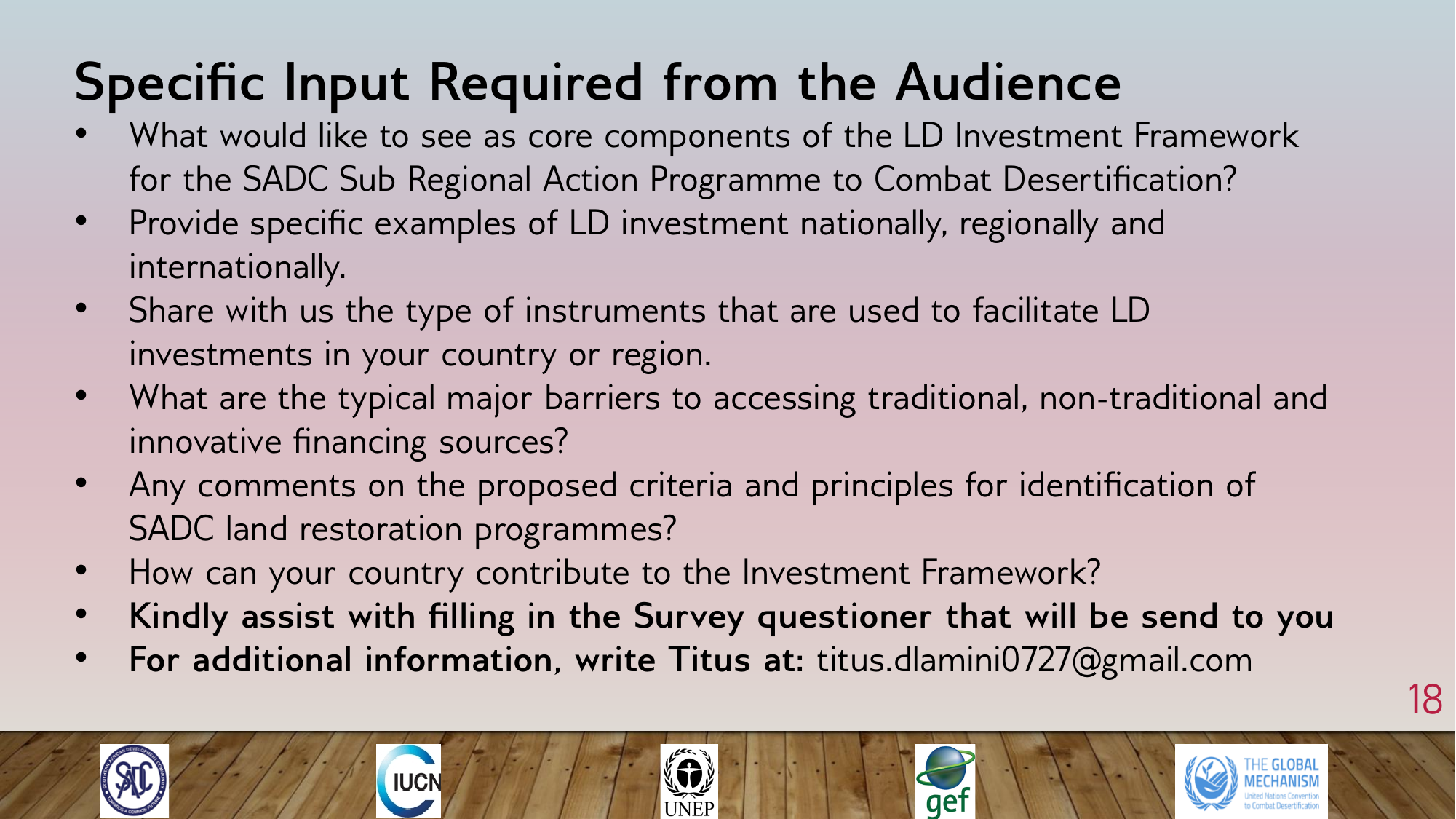

Specific Input Required from the Audience
What would like to see as core components of the LD Investment Framework for the SADC Sub Regional Action Programme to Combat Desertification?
Provide specific examples of LD investment nationally, regionally and internationally.
Share with us the type of instruments that are used to facilitate LD investments in your country or region.
What are the typical major barriers to accessing traditional, non-traditional and innovative financing sources?
Any comments on the proposed criteria and principles for identification of SADC land restoration programmes?
How can your country contribute to the Investment Framework?
Kindly assist with filling in the Survey questioner that will be send to you
For additional information, write Titus at: titus.dlamini0727@gmail.com
18